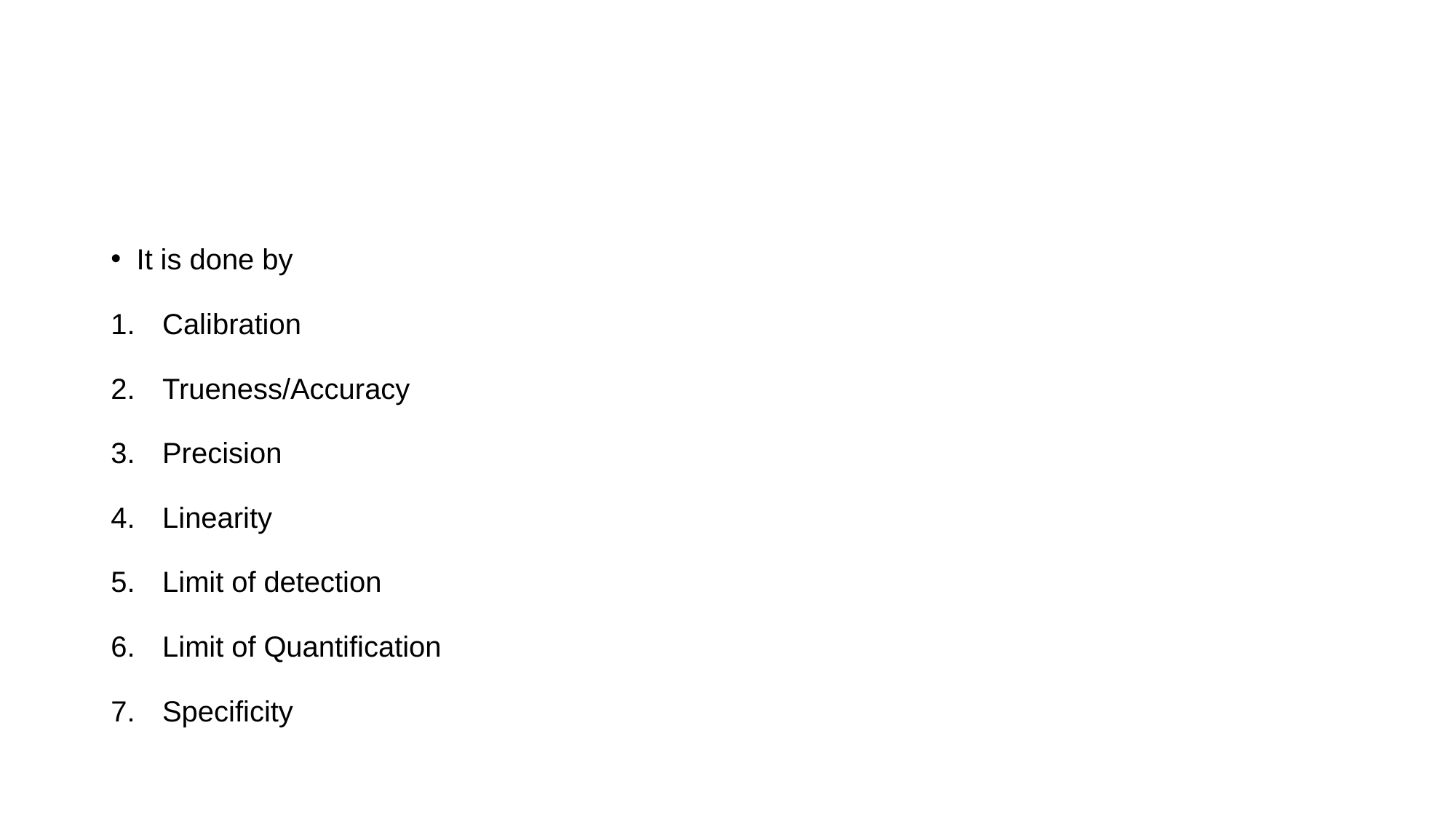

#
It is done by
Calibration
Trueness/Accuracy
Precision
Linearity
Limit of detection
Limit of Quantification
Specificity